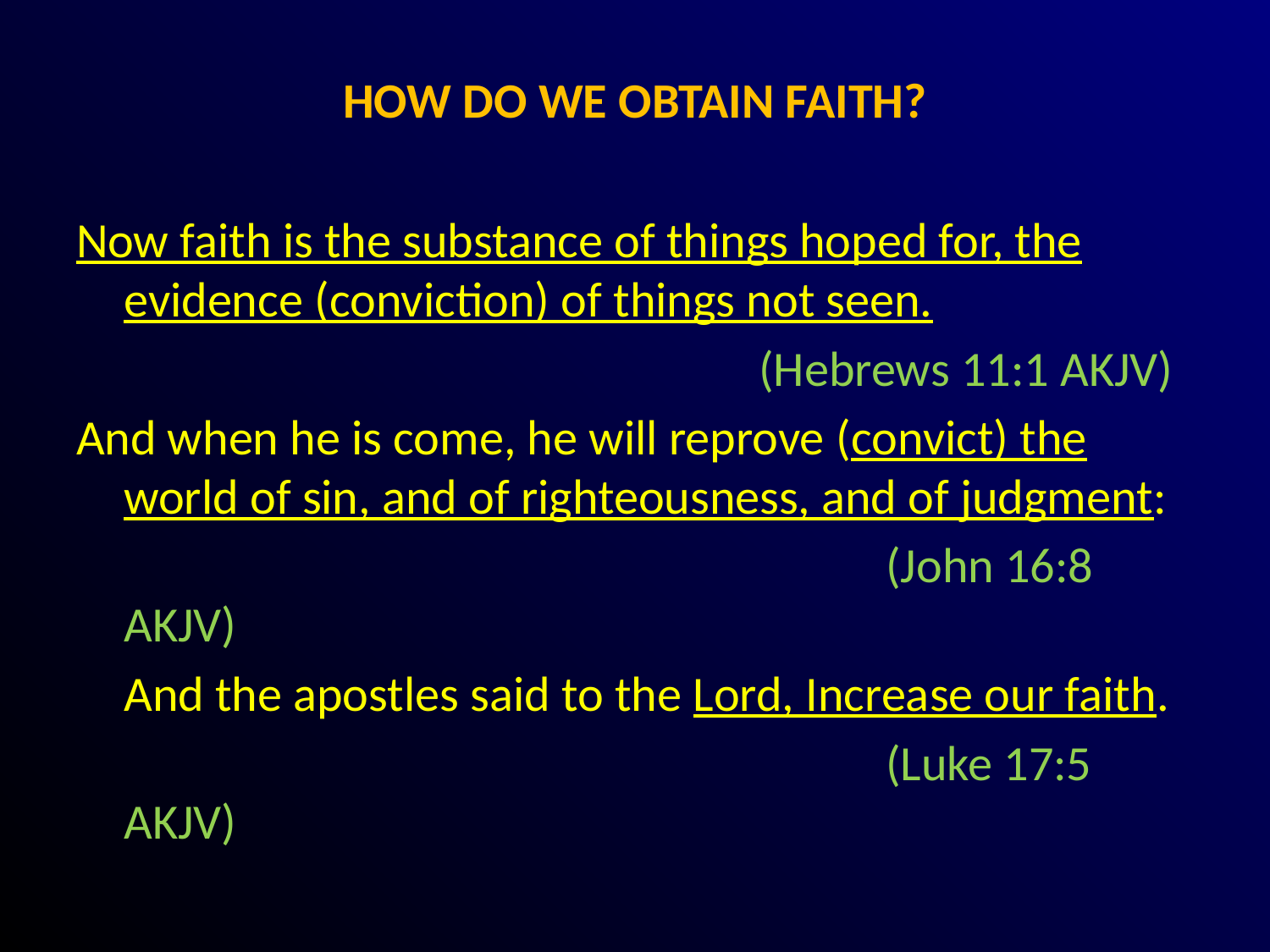

# HOW DO WE OBTAIN FAITH?
Now faith is the substance of things hoped for, the evidence (conviction) of things not seen.
						(Hebrews 11:1 AKJV)
And when he is come, he will reprove (convict) the world of sin, and of righteousness, and of judgment:
							(John 16:8 AKJV)
	And the apostles said to the Lord, Increase our faith.
							(Luke 17:5 AKJV)